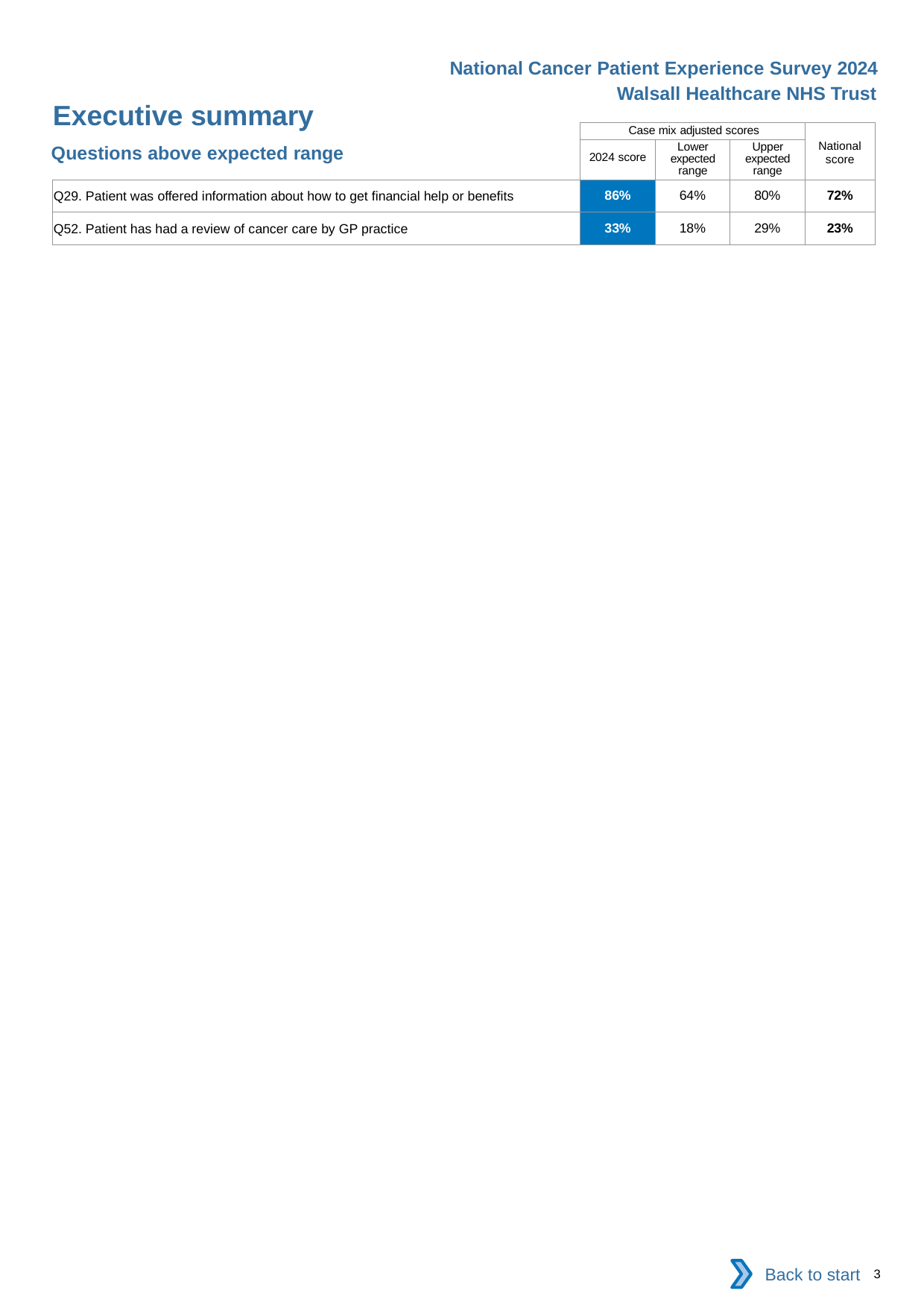

National Cancer Patient Experience Survey 2024
Walsall Healthcare NHS Trust
Executive summary
|  | Case mix adjusted scores |  |  | National score |
| --- | --- | --- | --- | --- |
|  | 2024 score | Lower expected range | Upper expected range |  |
| Q29. Patient was offered information about how to get financial help or benefits | 86% | 64% | 80% | 72% |
| Q52. Patient has had a review of cancer care by GP practice | 33% | 18% | 29% | 23% |
Questions above expected range
Back to start

3